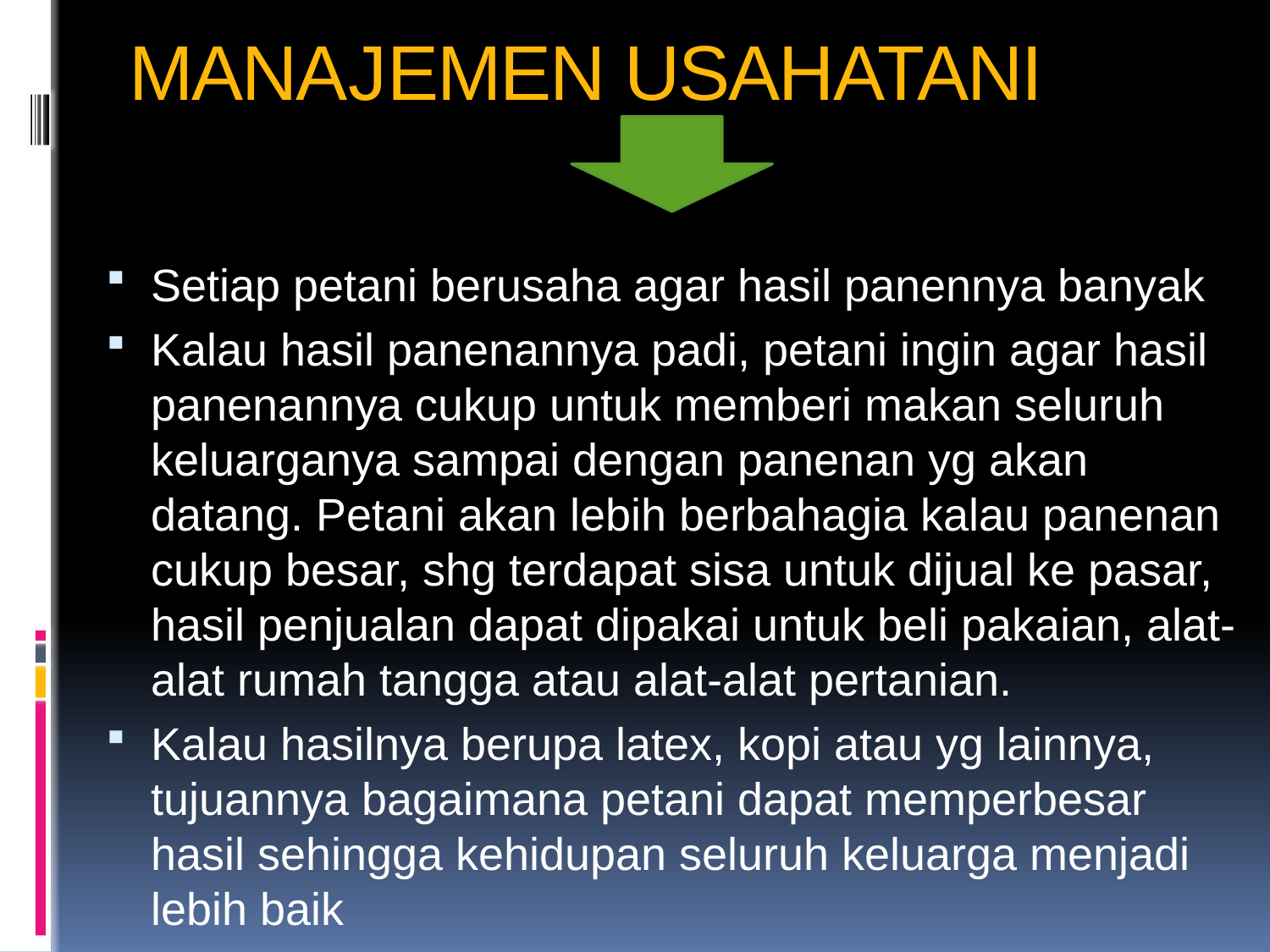

# MANAJEMEN USAHATANI

Setiap petani berusaha agar hasil panennya banyak
Kalau hasil panenannya padi, petani ingin agar hasil panenannya cukup untuk memberi makan seluruh keluarganya sampai dengan panenan yg akan datang. Petani akan lebih berbahagia kalau panenan cukup besar, shg terdapat sisa untuk dijual ke pasar, hasil penjualan dapat dipakai untuk beli pakaian, alat-alat rumah tangga atau alat-alat pertanian.
Kalau hasilnya berupa latex, kopi atau yg lainnya, tujuannya bagaimana petani dapat memperbesar hasil sehingga kehidupan seluruh keluarga menjadi lebih baik